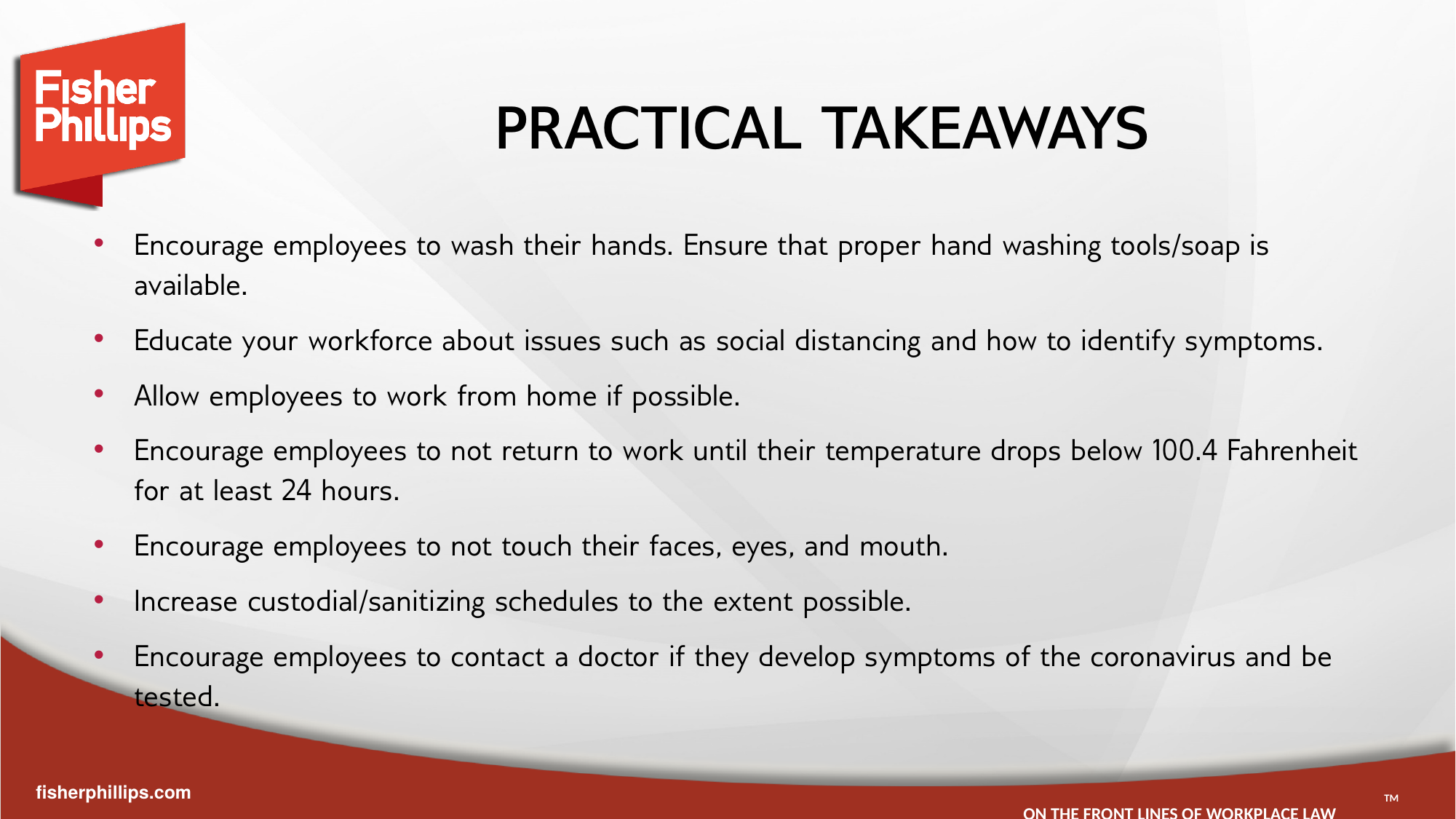

# Practical takeaways
Encourage employees to wash their hands. Ensure that proper hand washing tools/soap is available.
Educate your workforce about issues such as social distancing and how to identify symptoms.
Allow employees to work from home if possible.
Encourage employees to not return to work until their temperature drops below 100.4 Fahrenheit for at least 24 hours.
Encourage employees to not touch their faces, eyes, and mouth.
Increase custodial/sanitizing schedules to the extent possible.
Encourage employees to contact a doctor if they develop symptoms of the coronavirus and be tested.